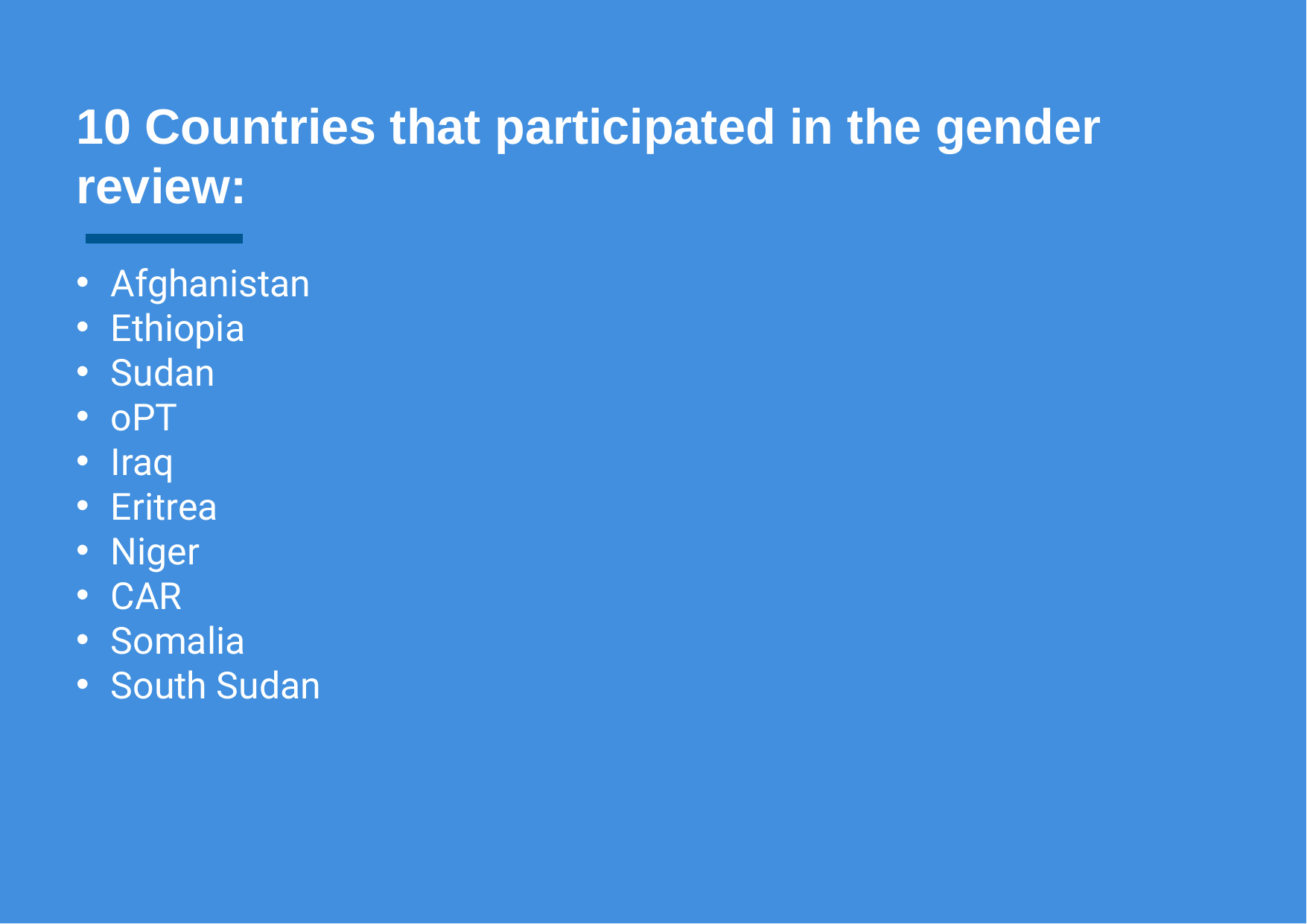

10 Countries that participated in the gender review:
Afghanistan
Ethiopia
Sudan
oPT
Iraq
Eritrea
Niger
CAR
Somalia
South Sudan